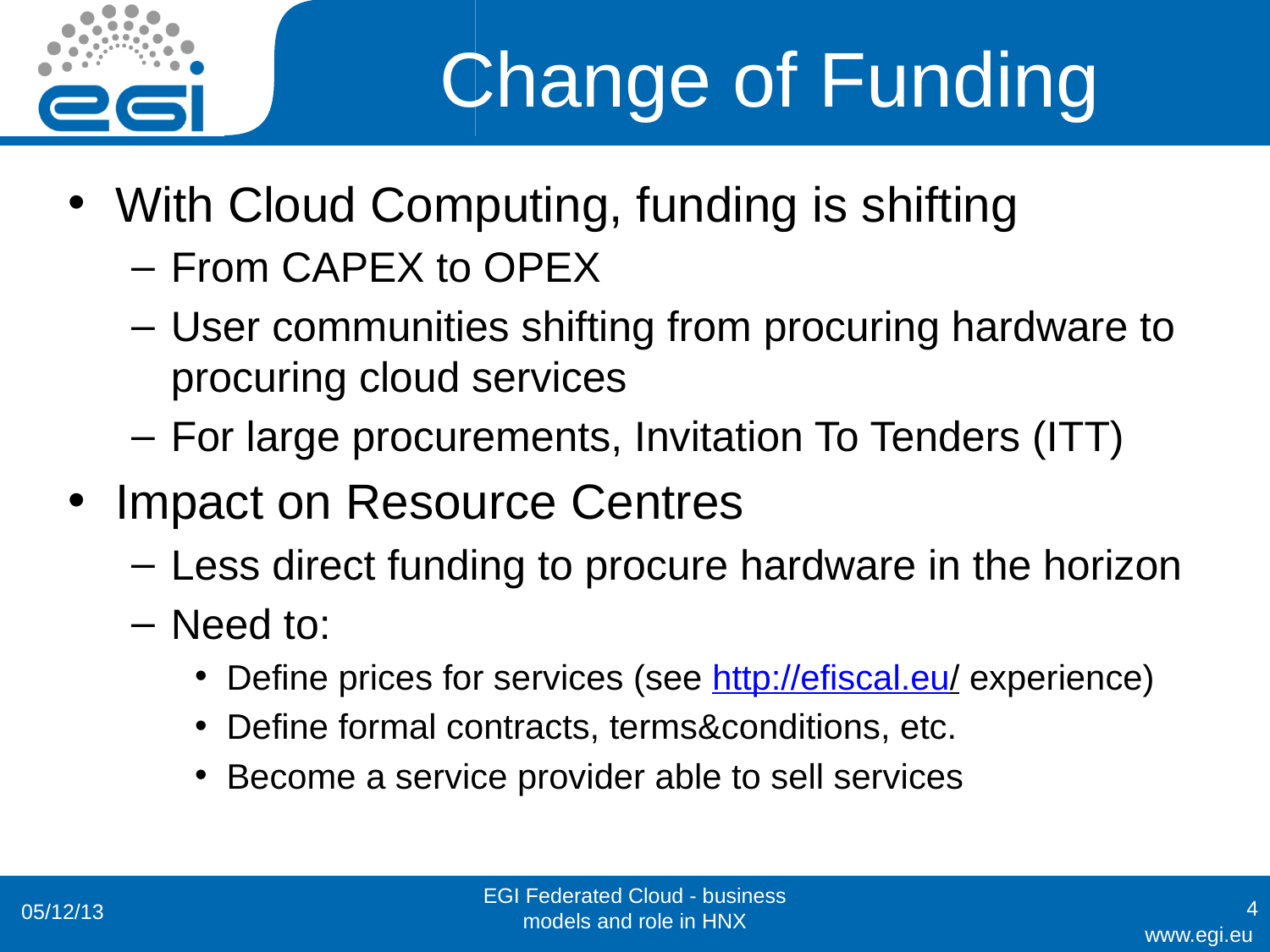

# Change of Funding
With Cloud Computing, funding is shifting
From CAPEX to OPEX
User communities shifting from procuring hardware to procuring cloud services
For large procurements, Invitation To Tenders (ITT)
Impact on Resource Centres
Less direct funding to procure hardware in the horizon
Need to:
Define prices for services (see http://efiscal.eu/ experience)
Define formal contracts, terms&conditions, etc.
Become a service provider able to sell services
EGI Federated Cloud - business models and role in HNX
4
05/12/13